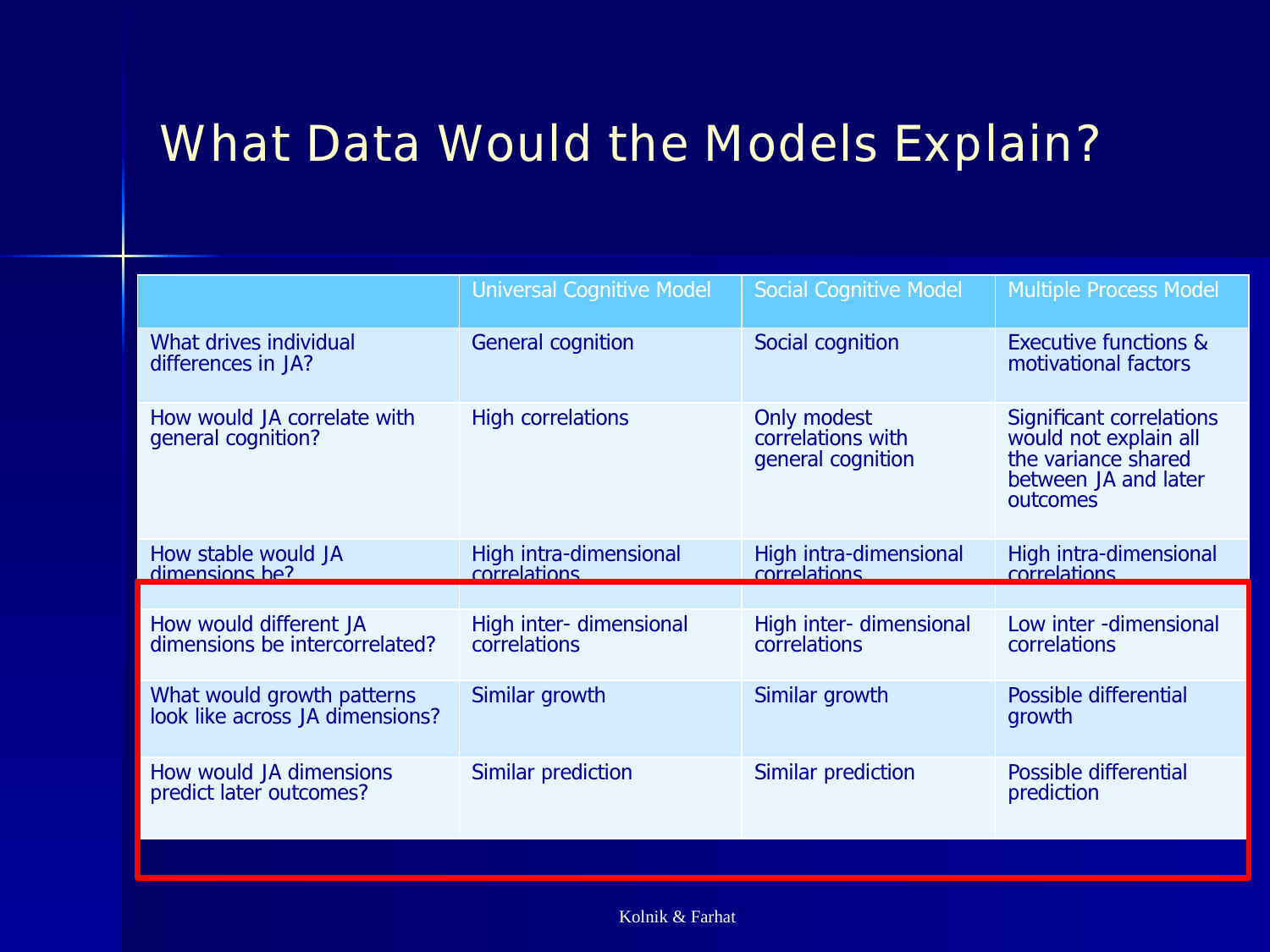

# What Data Would the Models Explain?
|  | Universal Cognitive Model | Social Cognitive Model | Multiple Process Model |
| --- | --- | --- | --- |
| What drives individual differences in JA? | General cognition | Social cognition | Executive functions & motivational factors |
| How would JA correlate with general cognition? | High correlations | Only modest correlations with general cognition | Significant correlations would not explain all the variance shared between JA and later outcomes |
| How stable would JA dimensions be? | High intra-dimensional correlations | High intra-dimensional correlations | High intra-dimensional correlations |
| How would different JA dimensions be intercorrelated? | High inter- dimensional correlations | High inter- dimensional correlations | Low inter -dimensional correlations |
| What would growth patterns look like across JA dimensions? | Similar growth | Similar growth | Possible differential growth |
| How would JA dimensions predict later outcomes? | Similar prediction | Similar prediction | Possible differential prediction |

Kolnik & Farhat